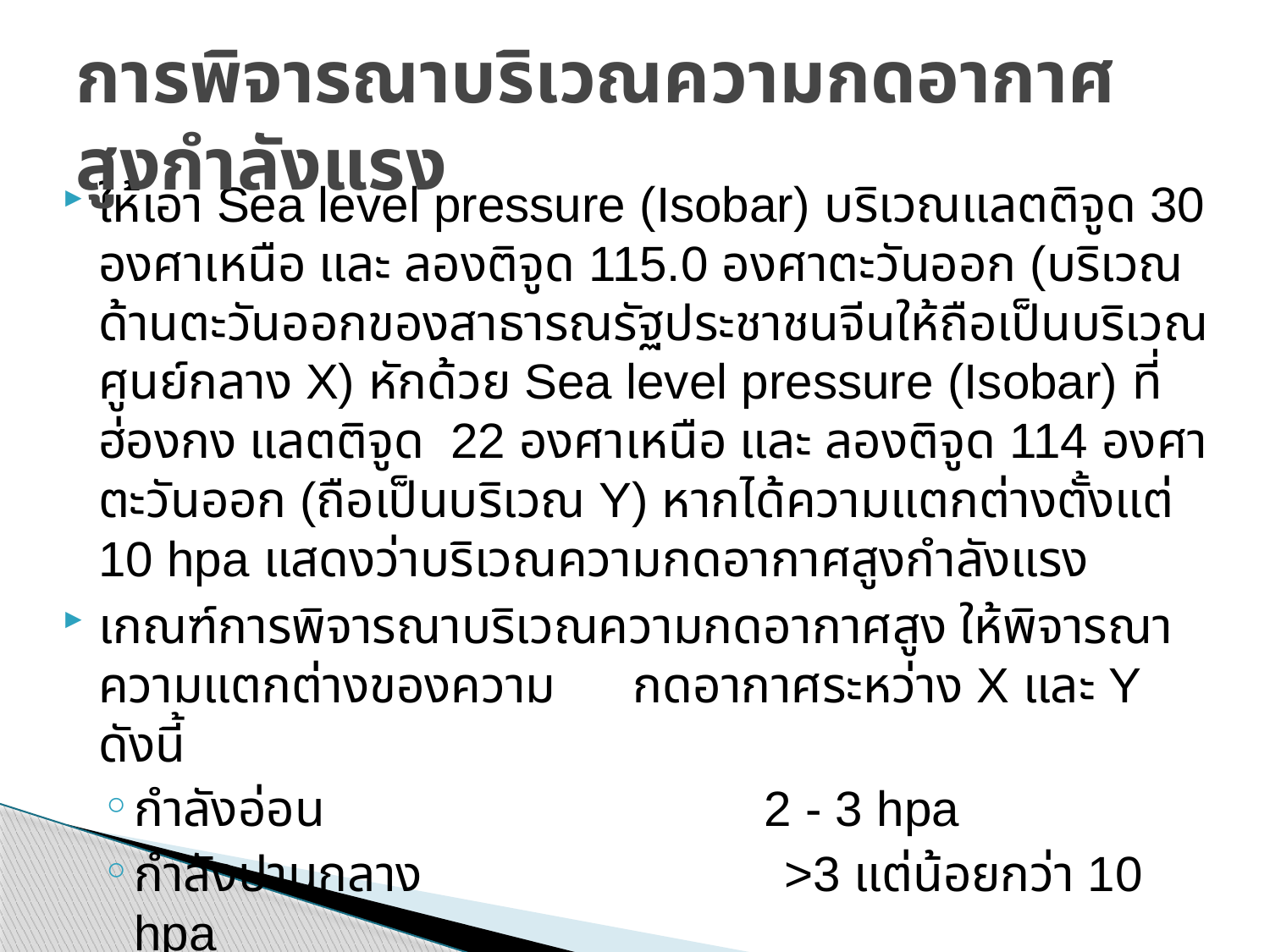

# การพิจารณาบริเวณความกดอากาศสูงกำลังแรง
ให้เอา Sea level pressure (Isobar) บริเวณแลตติจูด 30 องศาเหนือ และ ลองติจูด 115.0 องศาตะวันออก (บริเวณด้านตะวันออกของสาธารณรัฐประชาชนจีนให้ถือเป็นบริเวณศูนย์กลาง X) หักด้วย Sea level pressure (Isobar) ที่ฮ่องกง แลตติจูด  22 องศาเหนือ และ ลองติจูด 114 องศาตะวันออก (ถือเป็นบริเวณ Y) หากได้ความแตกต่างตั้งแต่ 10 hpa แสดงว่าบริเวณความกดอากาศสูงกำลังแรง
เกณฑ์การพิจารณาบริเวณความกดอากาศสูง ให้พิจารณาความแตกต่างของความ      กดอากาศระหว่าง X และ Y ดังนี้
กำลังอ่อน                                  2 - 3 hpa
กำลังปานกลาง                            >3 แต่น้อยกว่า 10 hpa
กำลังค่อนข้างแรง                         >10 แต่น้อยกว่า 20 hpa
กำลังแรง                                    >20 hpa